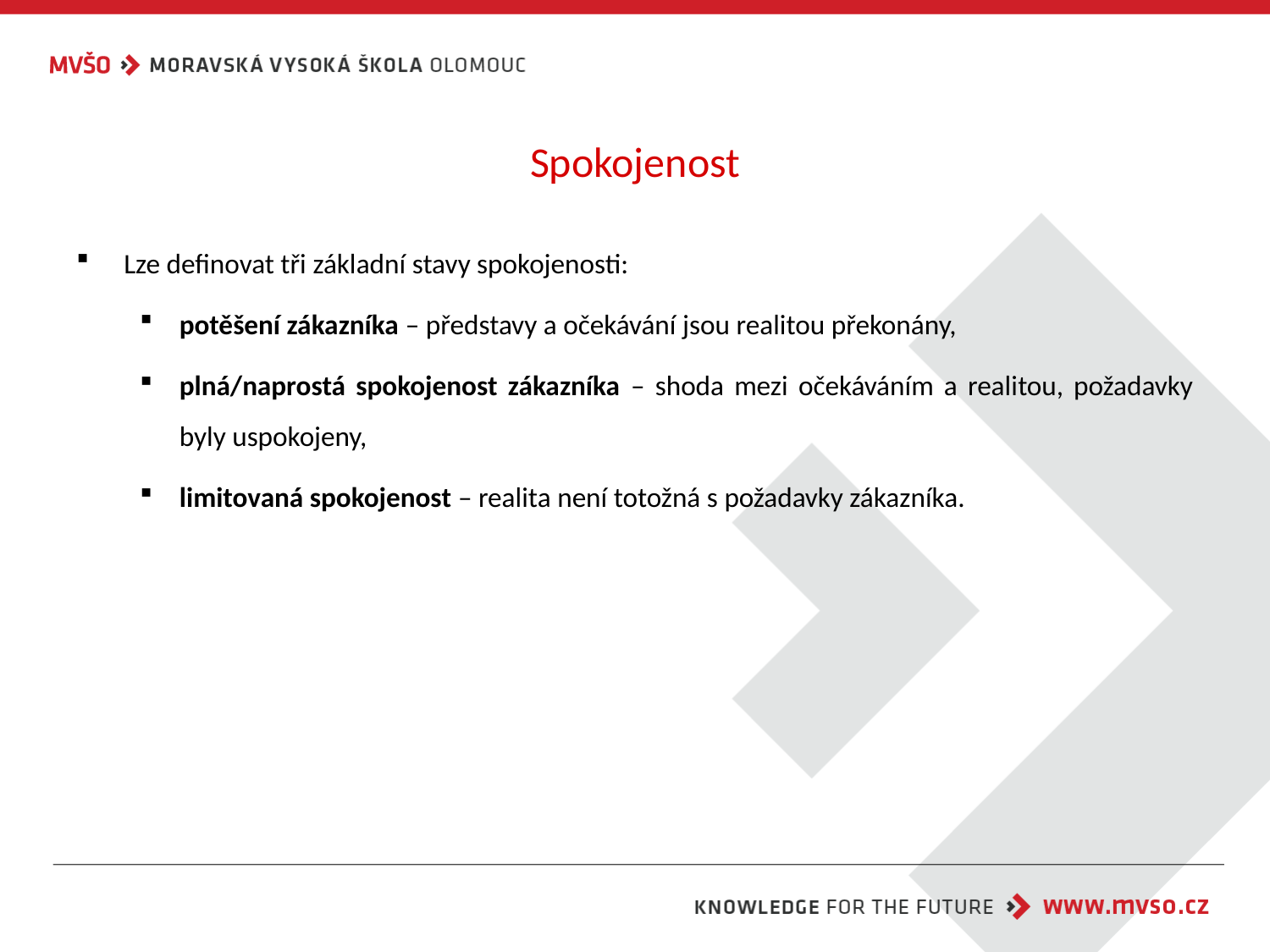

# Spokojenost
Lze definovat tři základní stavy spokojenosti:
potěšení zákazníka – představy a očekávání jsou realitou překonány,
plná/naprostá spokojenost zákazníka – shoda mezi očekáváním a realitou, požadavky byly uspokojeny,
limitovaná spokojenost – realita není totožná s požadavky zákazníka.